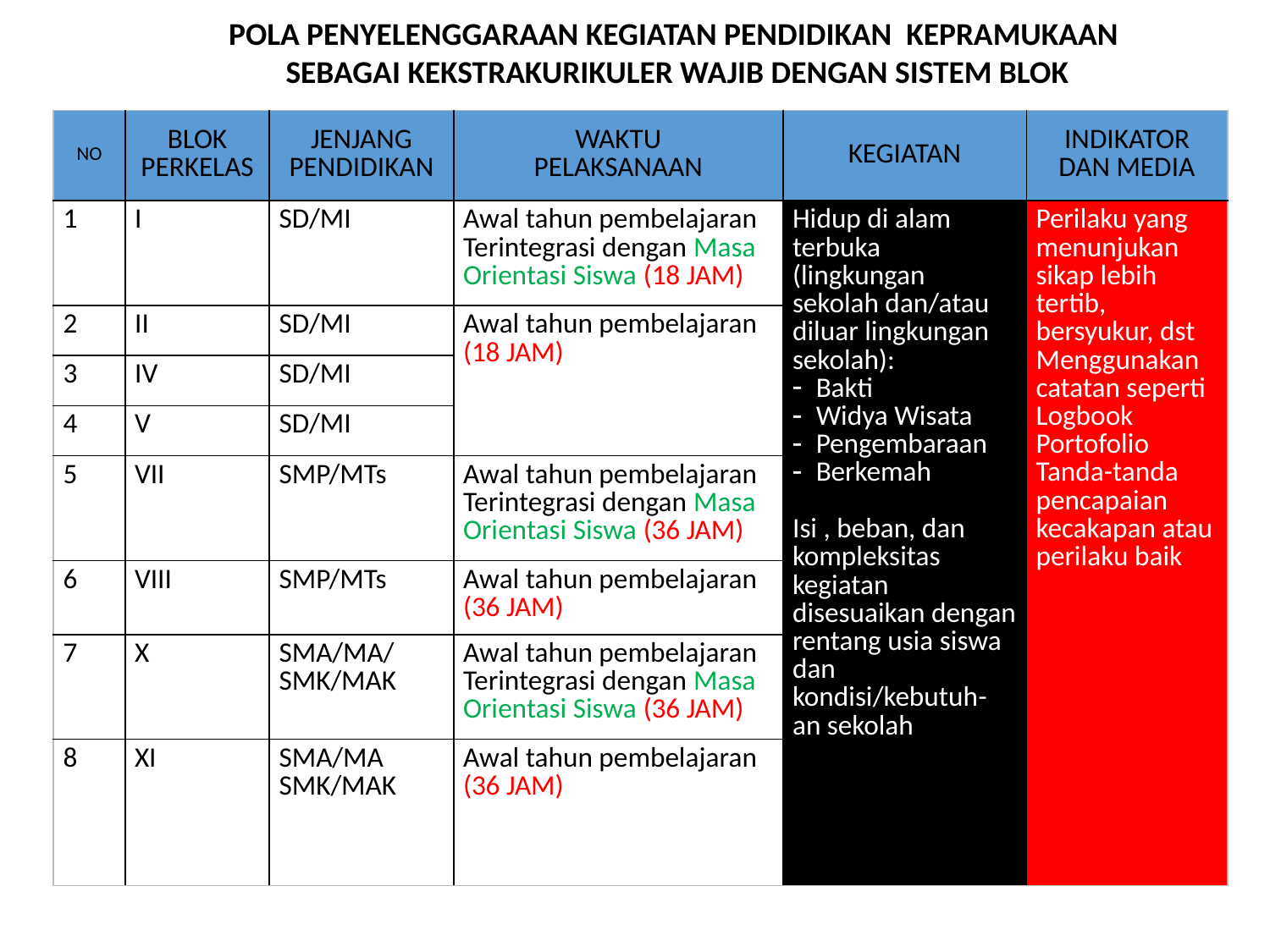

POLA PENYELENGGARAAN KEGIATAN PENDIDIKAN  KEPRAMUKAAN
SEBAGAI KEKSTRAKURIKULER WAJIB DENGAN SISTEM BLOK
| NO | BLOK PERKELAS | JENJANG PENDIDIKAN | WAKTU PELAKSANAAN | KEGIATAN | INDIKATOR DAN MEDIA |
| --- | --- | --- | --- | --- | --- |
| 1 | I | SD/MI | Awal tahun pembelajaran Terintegrasi dengan Masa Orientasi Siswa (18 JAM) | Hidup di alam terbuka (lingkungan sekolah dan/atau diluar lingkungan sekolah): Bakti Widya Wisata Pengembaraan Berkemah Isi , beban, dan kompleksitas kegiatan disesuaikan dengan rentang usia siswa dan kondisi/kebutuh- an sekolah | Perilaku yang menunjukan sikap lebih tertib, bersyukur, dst Menggunakan catatan seperti Logbook Portofolio Tanda-tanda pencapaian kecakapan atau perilaku baik |
| 2 | II | SD/MI | Awal tahun pembelajaran (18 JAM) |  |  |
| 3 | IV | SD/MI |  |  |  |
| 4 | V | SD/MI |  |  |  |
| 5 | VII | SMP/MTs | Awal tahun pembelajaran Terintegrasi dengan Masa Orientasi Siswa (36 JAM) |  |  |
| 6 | VIII | SMP/MTs | Awal tahun pembelajaran (36 JAM) |  |  |
| 7 | X | SMA/MA/ SMK/MAK | Awal tahun pembelajaran Terintegrasi dengan Masa Orientasi Siswa (36 JAM) |  |  |
| 8 | XI | SMA/MA SMK/MAK | Awal tahun pembelajaran (36 JAM) |  |  |